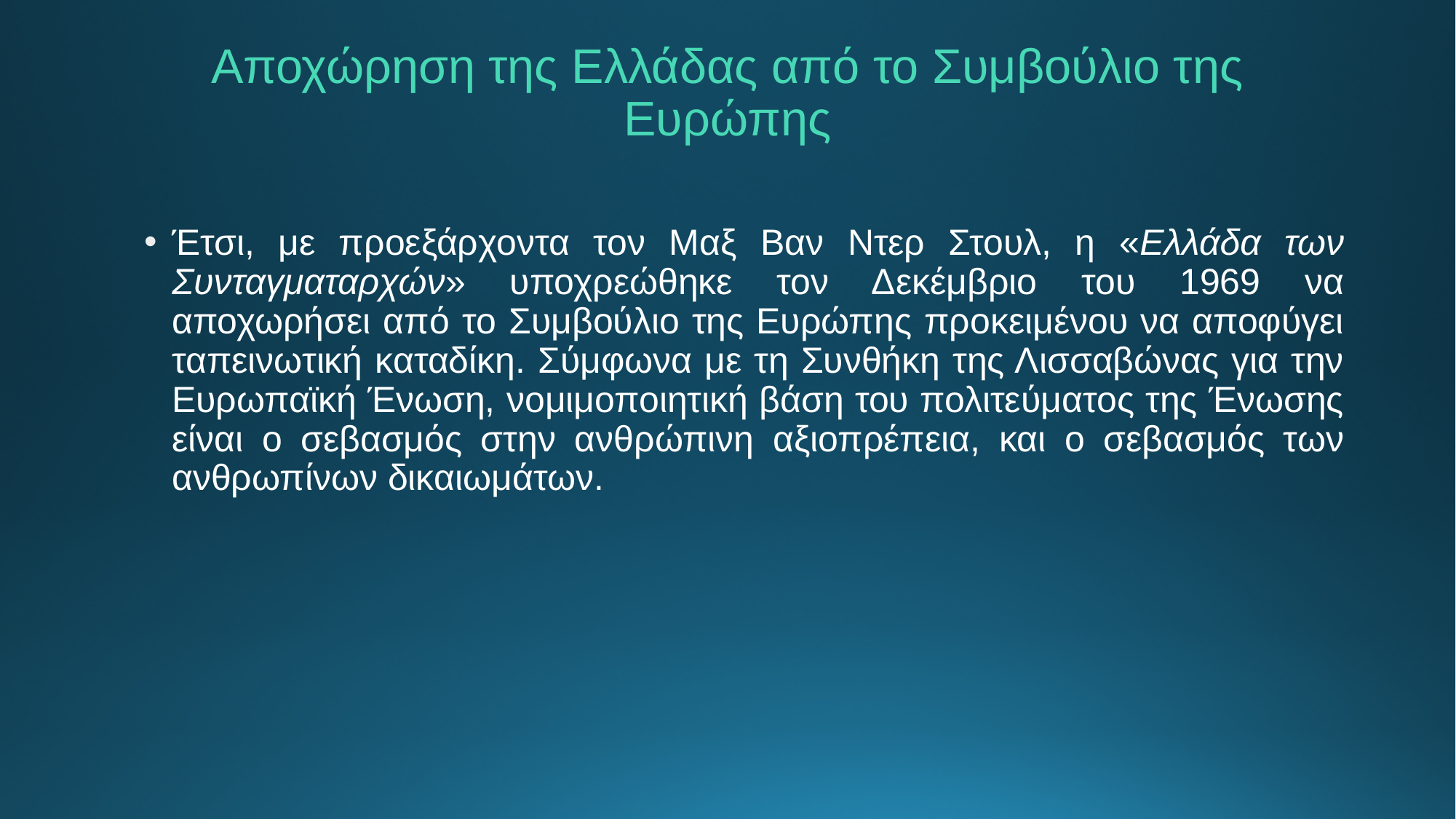

# Αποχώρηση της Ελλάδας από το Συμβούλιο της Ευρώπης
Έτσι, με προεξάρχοντα τον Μαξ Βαν Ντερ Στουλ, η «Ελλάδα των Συνταγματαρχών» υποχρεώθηκε τον Δεκέμβριο του 1969 να αποχωρήσει από το Συμβούλιο της Ευρώπης προκειμένου να αποφύγει ταπεινωτική καταδίκη. Σύμφωνα με τη Συνθήκη της Λισσαβώνας για την Ευρωπαϊκή Ένωση, νομιμοποιητική βάση του πολιτεύματος της Ένωσης είναι ο σεβασμός στην ανθρώπινη αξιοπρέπεια, και ο σεβασμός των ανθρωπίνων δικαιωμάτων.